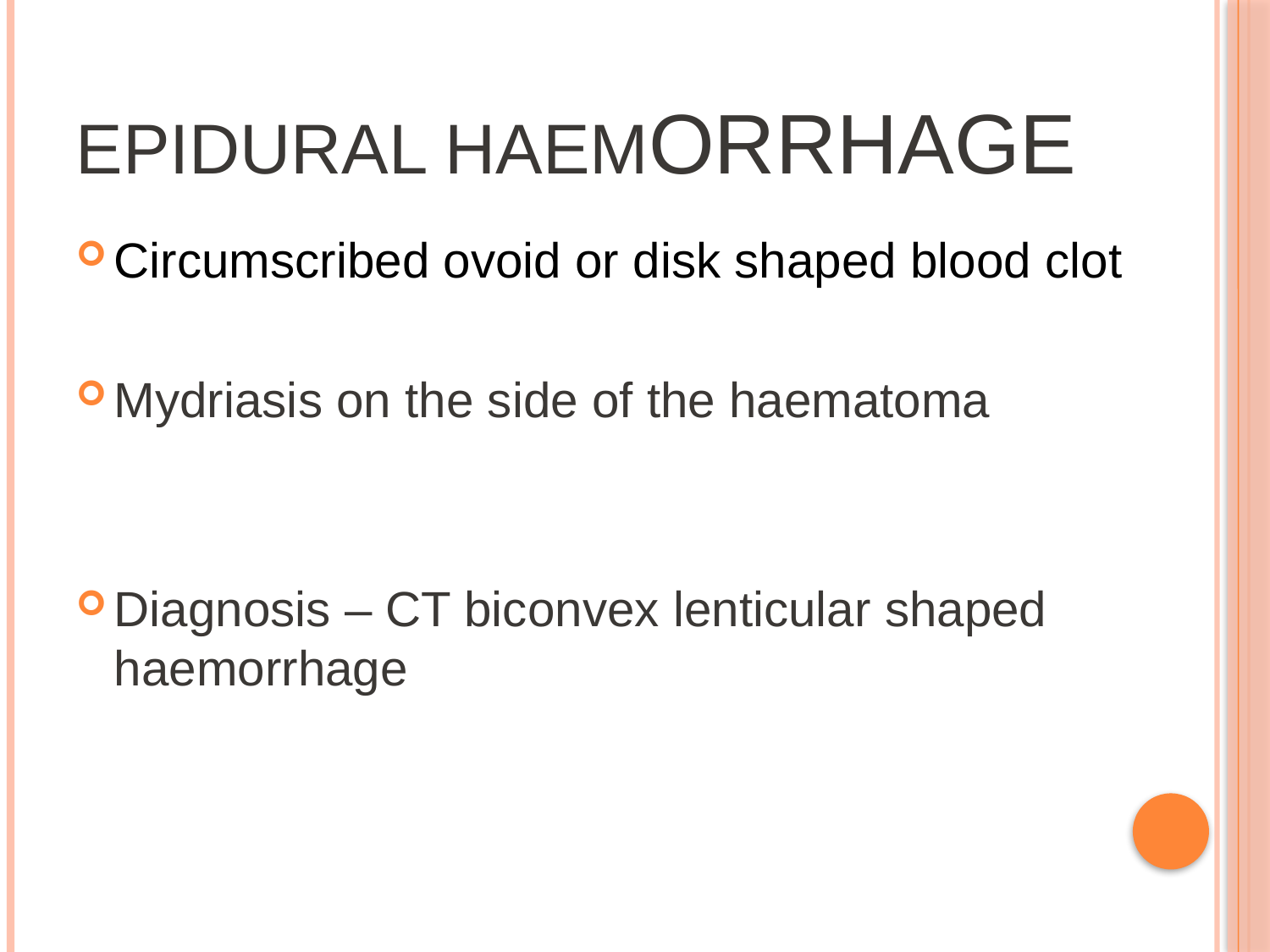

# EPIDURAL HAEMorrhage
Circumscribed ovoid or disk shaped blood clot

Mydriasis on the side of the haematoma

Diagnosis – CT biconvex lenticular shaped haemorrhage